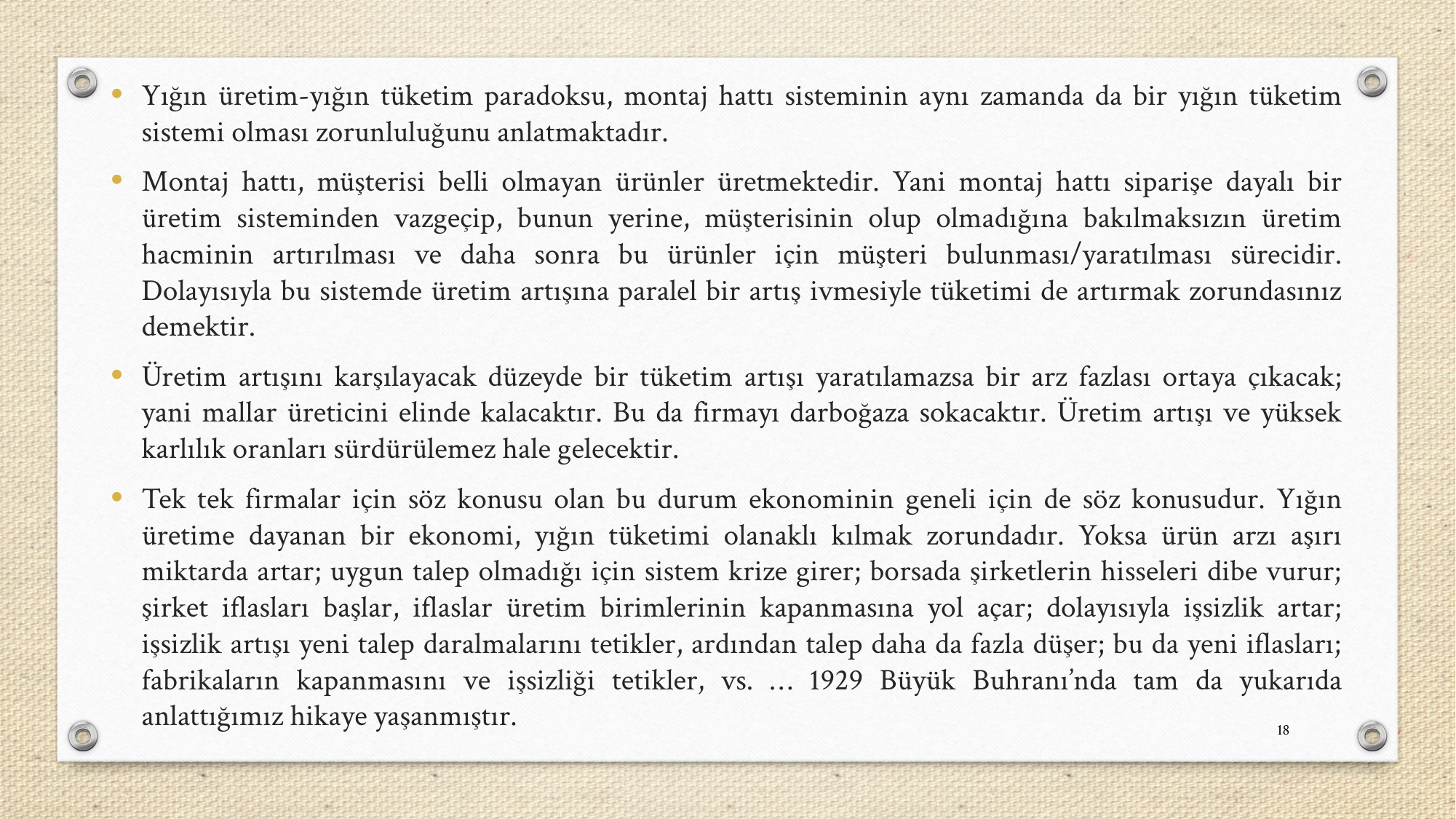

Yığın üretim-yığın tüketim paradoksu, montaj hattı sisteminin aynı zamanda da bir yığın tüketim sistemi olması zorunluluğunu anlatmaktadır.
Montaj hattı, müşterisi belli olmayan ürünler üretmektedir. Yani montaj hattı siparişe dayalı bir üretim sisteminden vazgeçip, bunun yerine, müşterisinin olup olmadığına bakılmaksızın üretim hacminin artırılması ve daha sonra bu ürünler için müşteri bulunması/yaratılması sürecidir. Dolayısıyla bu sistemde üretim artışına paralel bir artış ivmesiyle tüketimi de artırmak zorundasınız demektir.
Üretim artışını karşılayacak düzeyde bir tüketim artışı yaratılamazsa bir arz fazlası ortaya çıkacak; yani mallar üreticini elinde kalacaktır. Bu da firmayı darboğaza sokacaktır. Üretim artışı ve yüksek karlılık oranları sürdürülemez hale gelecektir.
Tek tek firmalar için söz konusu olan bu durum ekonominin geneli için de söz konusudur. Yığın üretime dayanan bir ekonomi, yığın tüketimi olanaklı kılmak zorundadır. Yoksa ürün arzı aşırı miktarda artar; uygun talep olmadığı için sistem krize girer; borsada şirketlerin hisseleri dibe vurur; şirket iflasları başlar, iflaslar üretim birimlerinin kapanmasına yol açar; dolayısıyla işsizlik artar; işsizlik artışı yeni talep daralmalarını tetikler, ardından talep daha da fazla düşer; bu da yeni iflasları; fabrikaların kapanmasını ve işsizliği tetikler, vs. … 1929 Büyük Buhranı’nda tam da yukarıda anlattığımız hikaye yaşanmıştır.
18